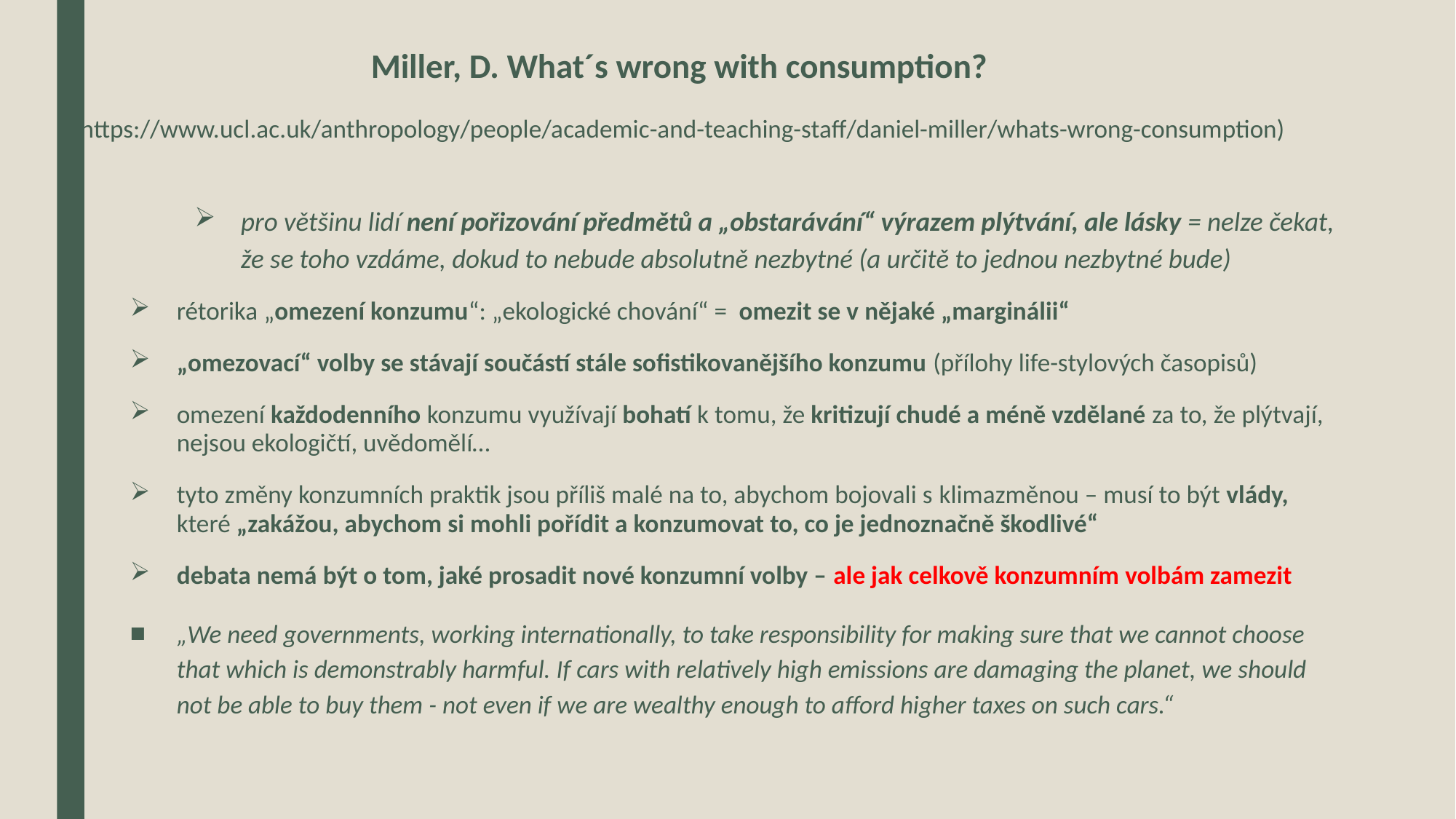

# Miller, D. What´s wrong with consumption? (https://www.ucl.ac.uk/anthropology/people/academic-and-teaching-staff/daniel-miller/whats-wrong-consumption)
pro většinu lidí není pořizování předmětů a „obstarávání“ výrazem plýtvání, ale lásky = nelze čekat, že se toho vzdáme, dokud to nebude absolutně nezbytné (a určitě to jednou nezbytné bude)
rétorika „omezení konzumu“: „ekologické chování“ =  omezit se v nějaké „marginálii“
„omezovací“ volby se stávají součástí stále sofistikovanějšího konzumu (přílohy life-stylových časopisů)
omezení každodenního konzumu využívají bohatí k tomu, že kritizují chudé a méně vzdělané za to, že plýtvají, nejsou ekologičtí, uvědomělí…
tyto změny konzumních praktik jsou příliš malé na to, abychom bojovali s klimazměnou – musí to být vlády, které „zakážou, abychom si mohli pořídit a konzumovat to, co je jednoznačně škodlivé“
debata nemá být o tom, jaké prosadit nové konzumní volby – ale jak celkově konzumním volbám zamezit
„We need governments, working internationally, to take responsibility for making sure that we cannot choose that which is demonstrably harmful. If cars with relatively high emissions are damaging the planet, we should not be able to buy them - not even if we are wealthy enough to afford higher taxes on such cars.“